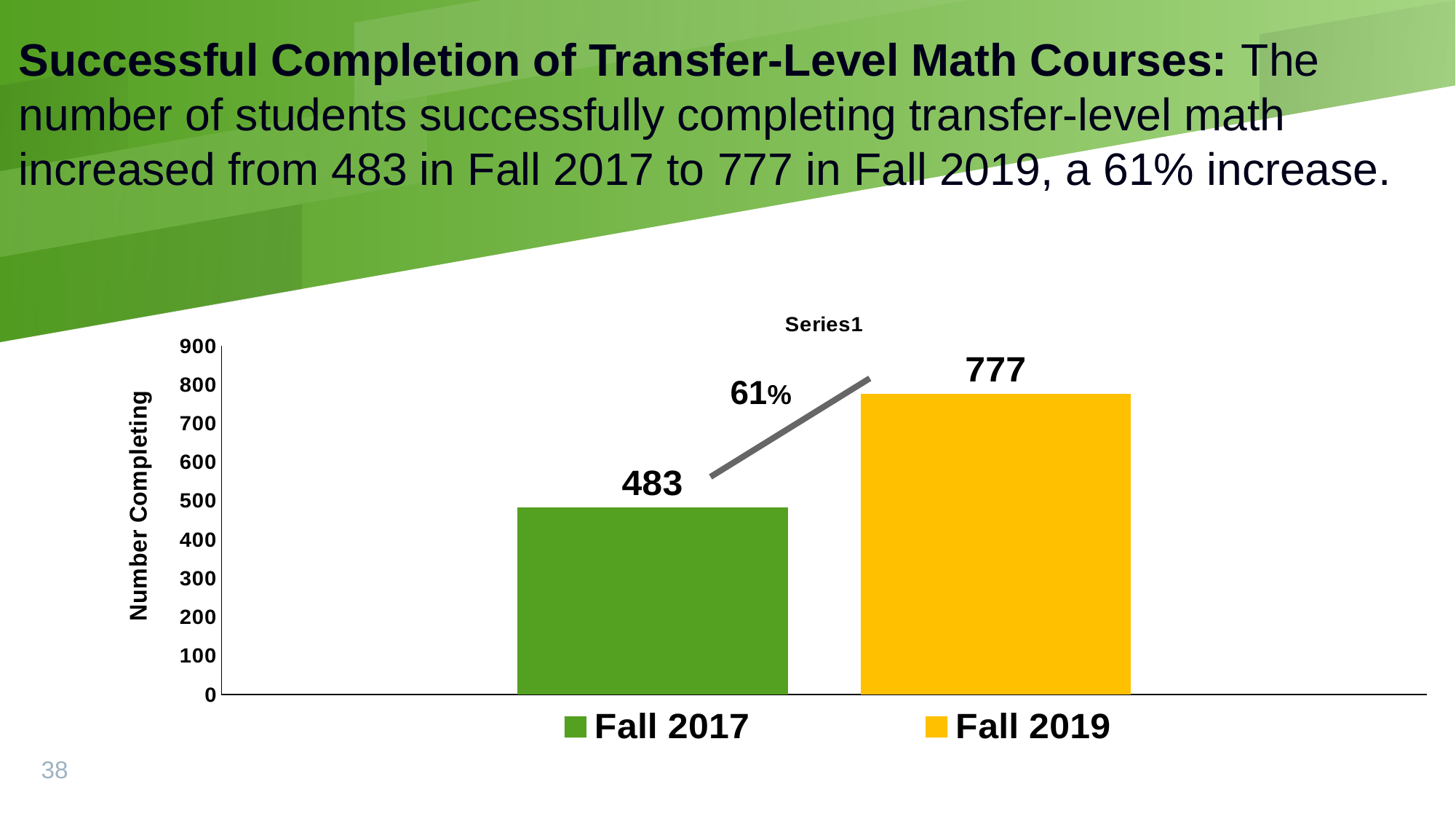

Successful Completion of Transfer-Level Math Courses: The number of students successfully completing transfer-level math increased from 483 in Fall 2017 to 777 in Fall 2019, a 61% increase.

### Chart

| Category | Fall 2017 | Fall 2019 |
|---|---|---|
|  | 483.0 | 777.0 |
61%
38